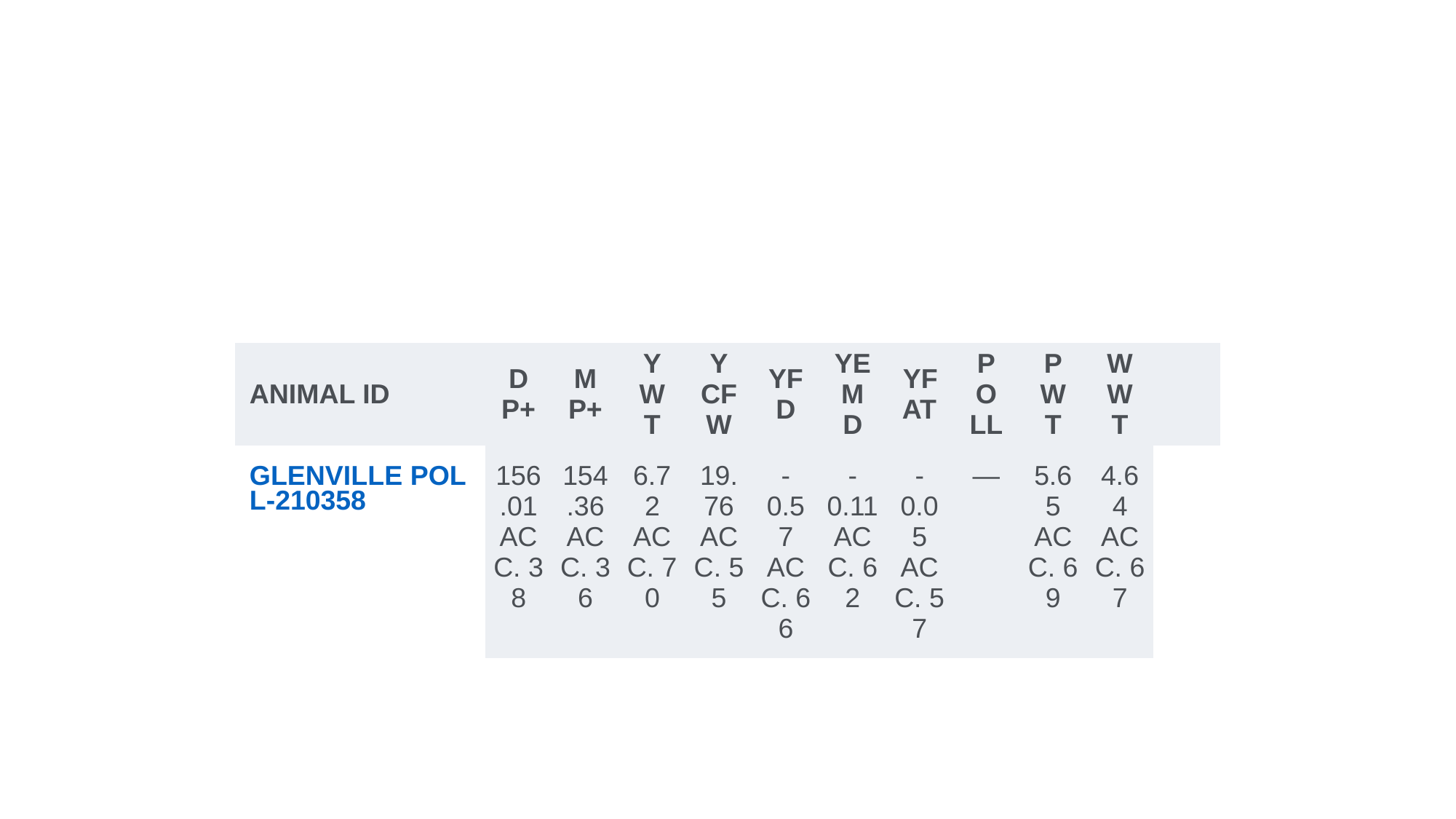

#
| ANIMAL ID | DP+ | MP+ | YWT | YCFW | YFD | YEMD | YFAT | POLL | PWT | WWT |  |
| --- | --- | --- | --- | --- | --- | --- | --- | --- | --- | --- | --- |
| GLENVILLE POLL-210358 | 156.01 ACC. 38 | 154.36 ACC. 36 | 6.72 ACC. 70 | 19.76 ACC. 55 | -0.57 ACC. 66 | -0.11 ACC. 62 | -0.05 ACC. 57 | — | 5.65 ACC. 69 | 4.64 ACC. 67 |  |